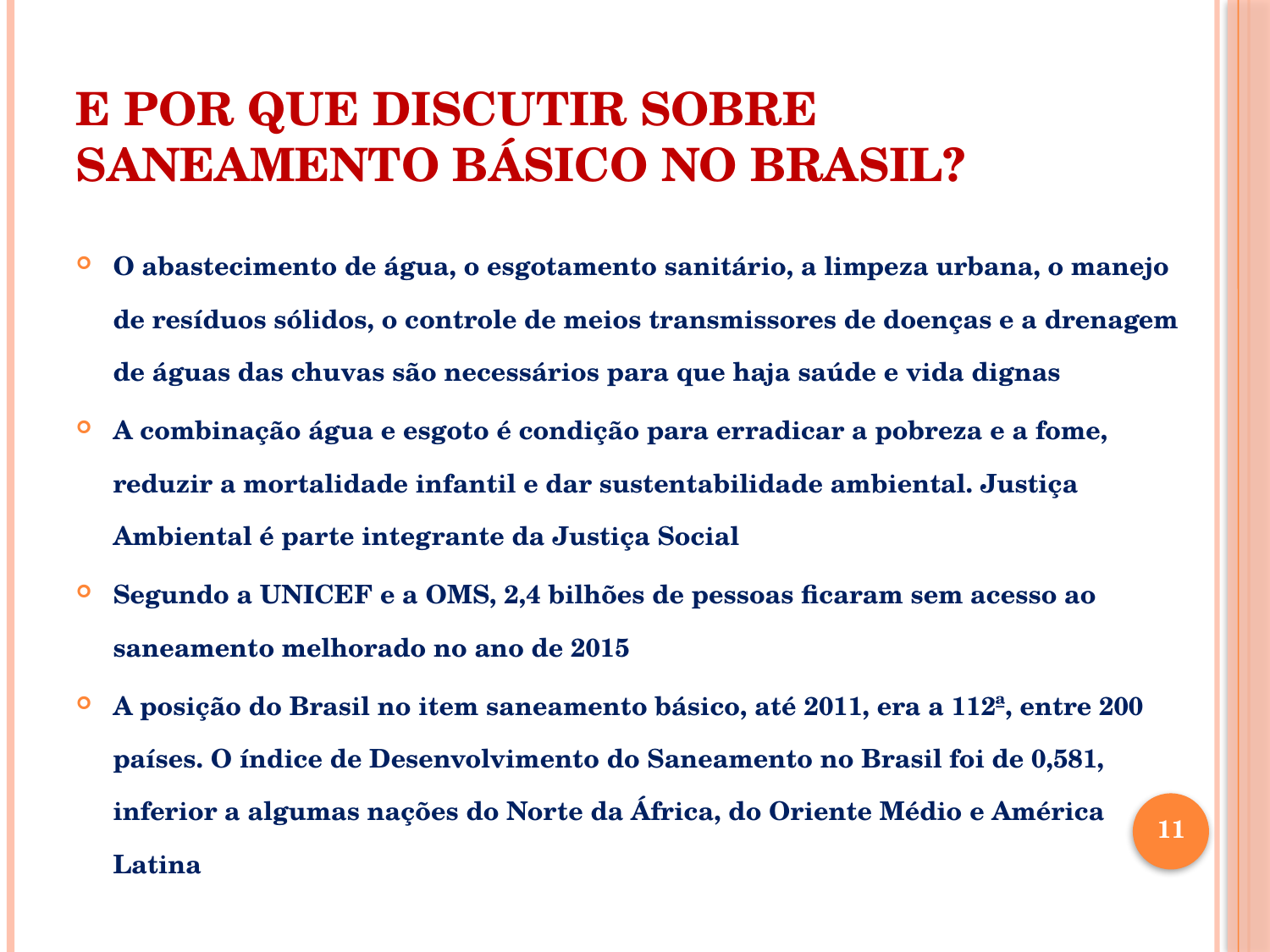

# E POR QUE DISCUTIR SOBRE SANEAMENTO BÁSICO NO BRASIL?
O abastecimento de água, o esgotamento sanitário, a limpeza urbana, o manejo de resíduos sólidos, o controle de meios transmissores de doenças e a drenagem de águas das chuvas são necessários para que haja saúde e vida dignas
A combinação água e esgoto é condição para erradicar a pobreza e a fome, reduzir a mortalidade infantil e dar sustentabilidade ambiental. Justiça Ambiental é parte integrante da Justiça Social
Segundo a UNICEF e a OMS, 2,4 bilhões de pessoas ficaram sem acesso ao saneamento melhorado no ano de 2015
A posição do Brasil no item saneamento básico, até 2011, era a 112ª, entre 200 países. O índice de Desenvolvimento do Saneamento no Brasil foi de 0,581, inferior a algumas nações do Norte da África, do Oriente Médio e América Latina
11